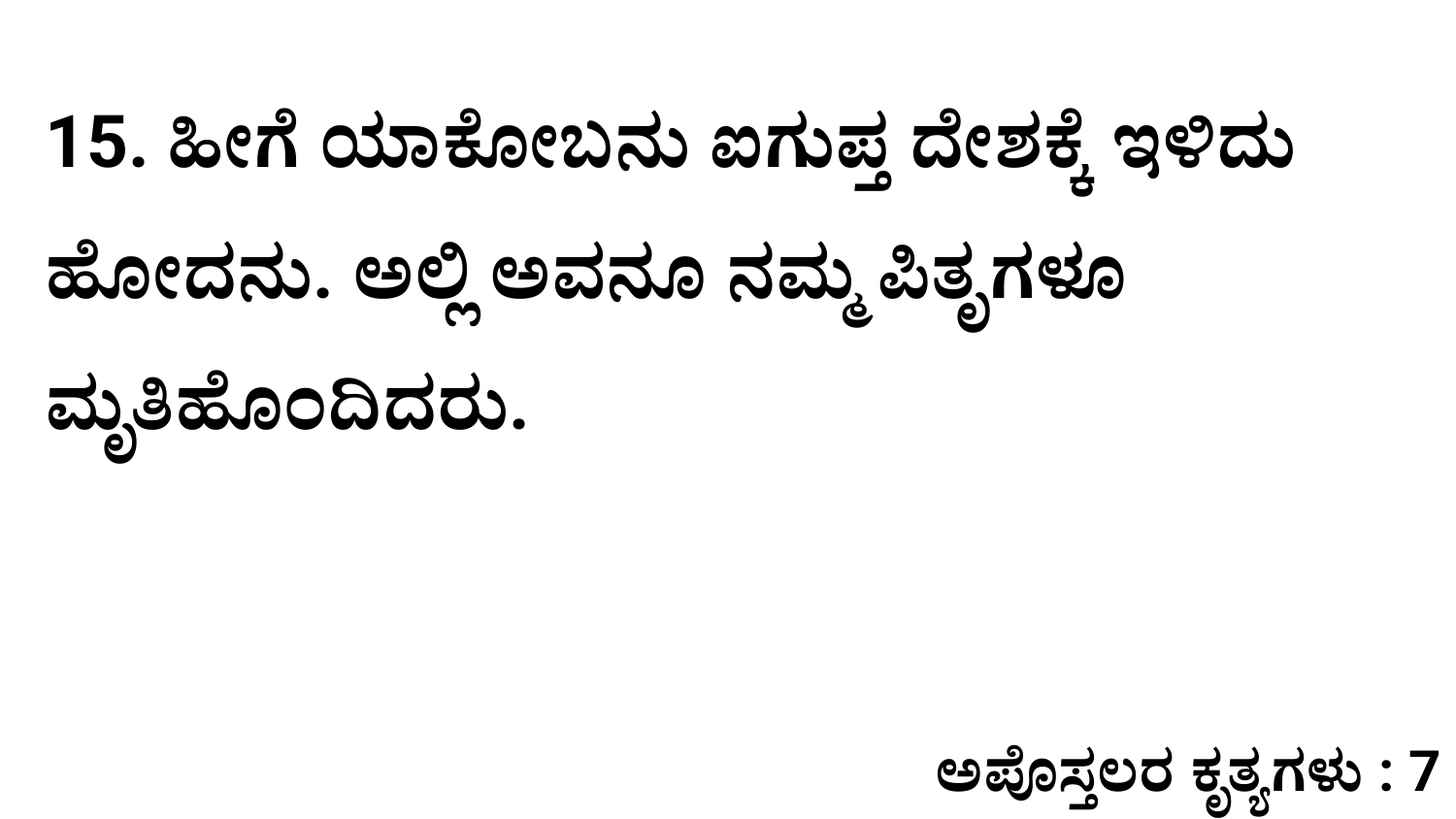

15. ಹೀಗೆ ಯಾಕೋಬನು ಐಗುಪ್ತ ದೇಶಕ್ಕೆ ಇಳಿದು ಹೋದನು. ಅಲ್ಲಿ ಅವನೂ ನಮ್ಮ ಪಿತೃಗಳೂ ಮೃತಿಹೊಂದಿದರು.
ಅಪೊಸ್ತಲರ ಕೃತ್ಯಗಳು : 7